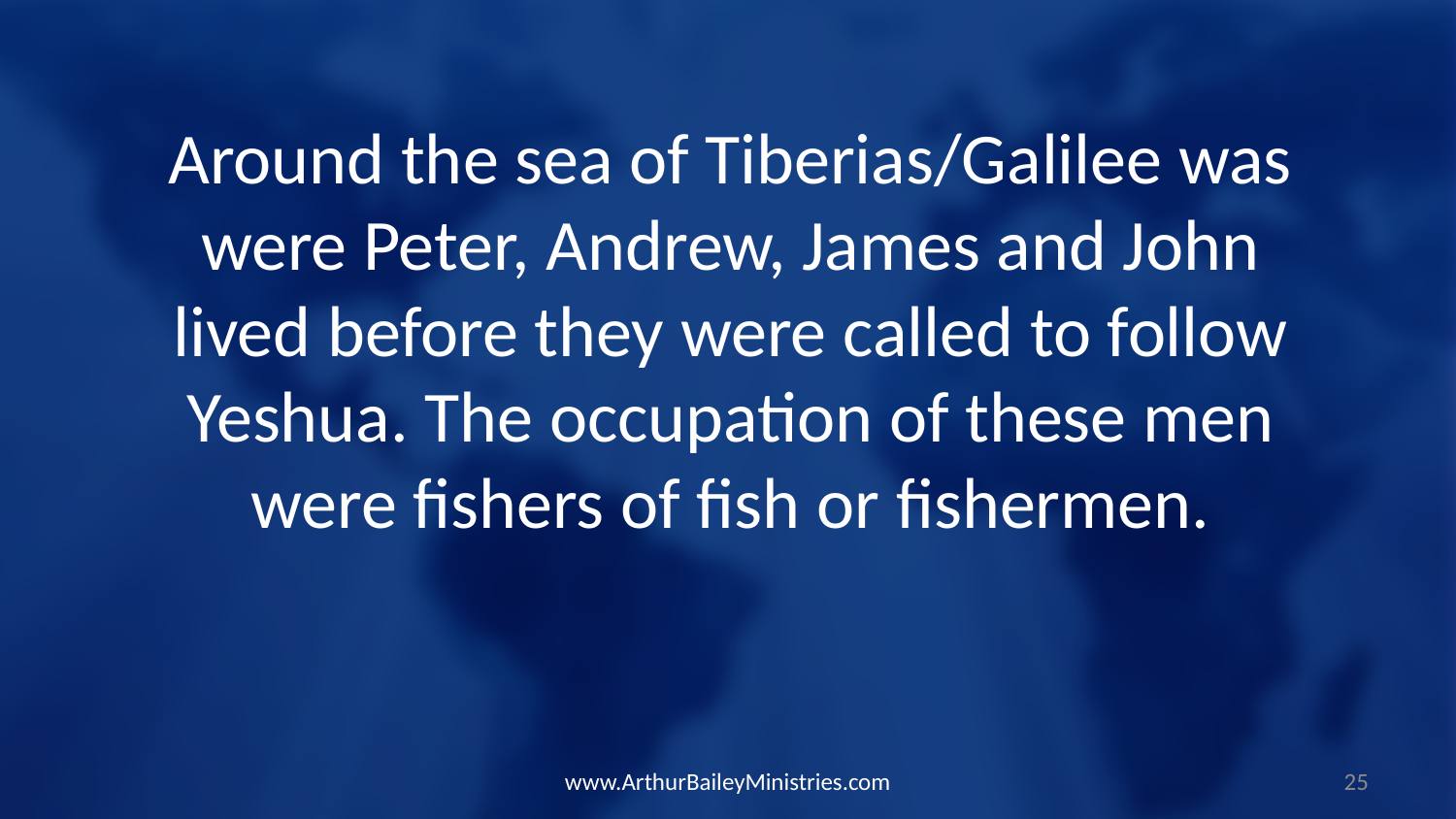

Around the sea of Tiberias/Galilee was were Peter, Andrew, James and John lived before they were called to follow Yeshua. The occupation of these men were fishers of fish or fishermen.

www.ArthurBaileyMinistries.com
25